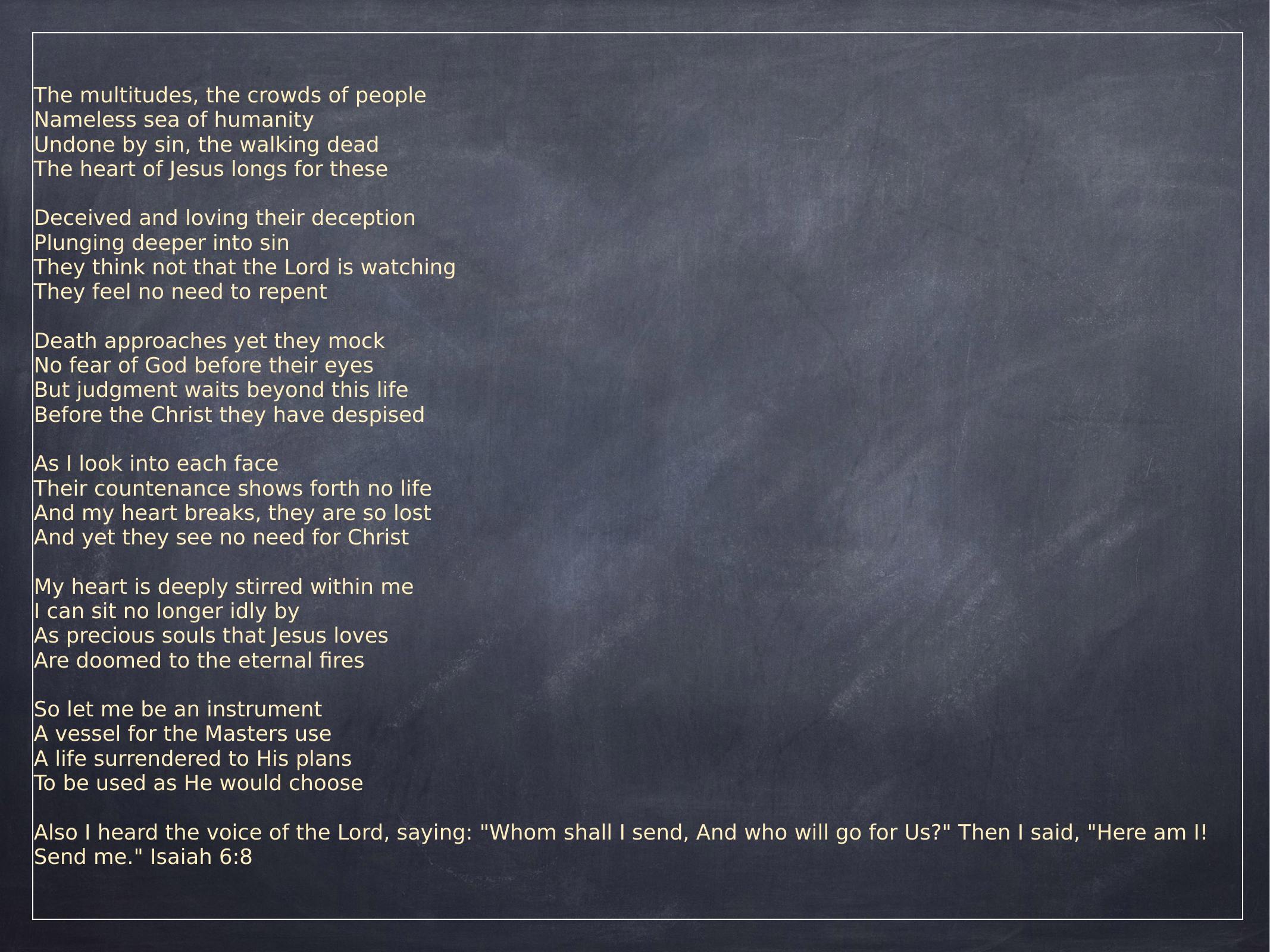

| The multitudes, the crowds of people Nameless sea of humanity Undone by sin, the walking dead The heart of Jesus longs for these Deceived and loving their deception Plunging deeper into sin They think not that the Lord is watching They feel no need to repent Death approaches yet they mock No fear of God before their eyes But judgment waits beyond this life Before the Christ they have despised As I look into each face Their countenance shows forth no life And my heart breaks, they are so lost And yet they see no need for Christ My heart is deeply stirred within me I can sit no longer idly by As precious souls that Jesus loves Are doomed to the eternal fires So let me be an instrument A vessel for the Masters use A life surrendered to His plans To be used as He would choose Also I heard the voice of the Lord, saying: "Whom shall I send, And who will go for Us?" Then I said, "Here am I! Send me." Isaiah 6:8 |  |
| --- | --- |